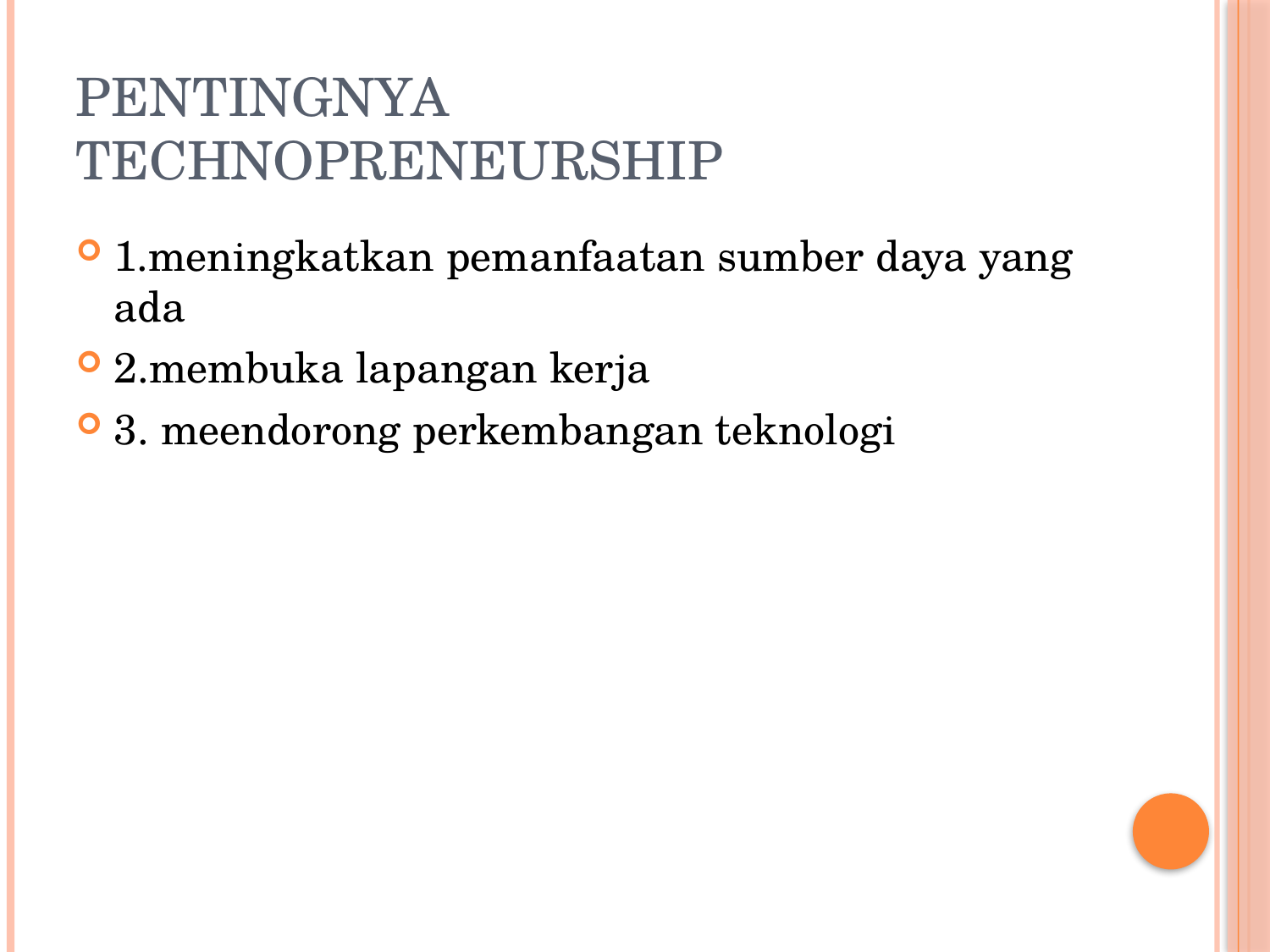

# PENTINGNYA TECHNOPRENEURSHIP
1.meningkatkan pemanfaatan sumber daya yang ada
2.membuka lapangan kerja
3. meendorong perkembangan teknologi